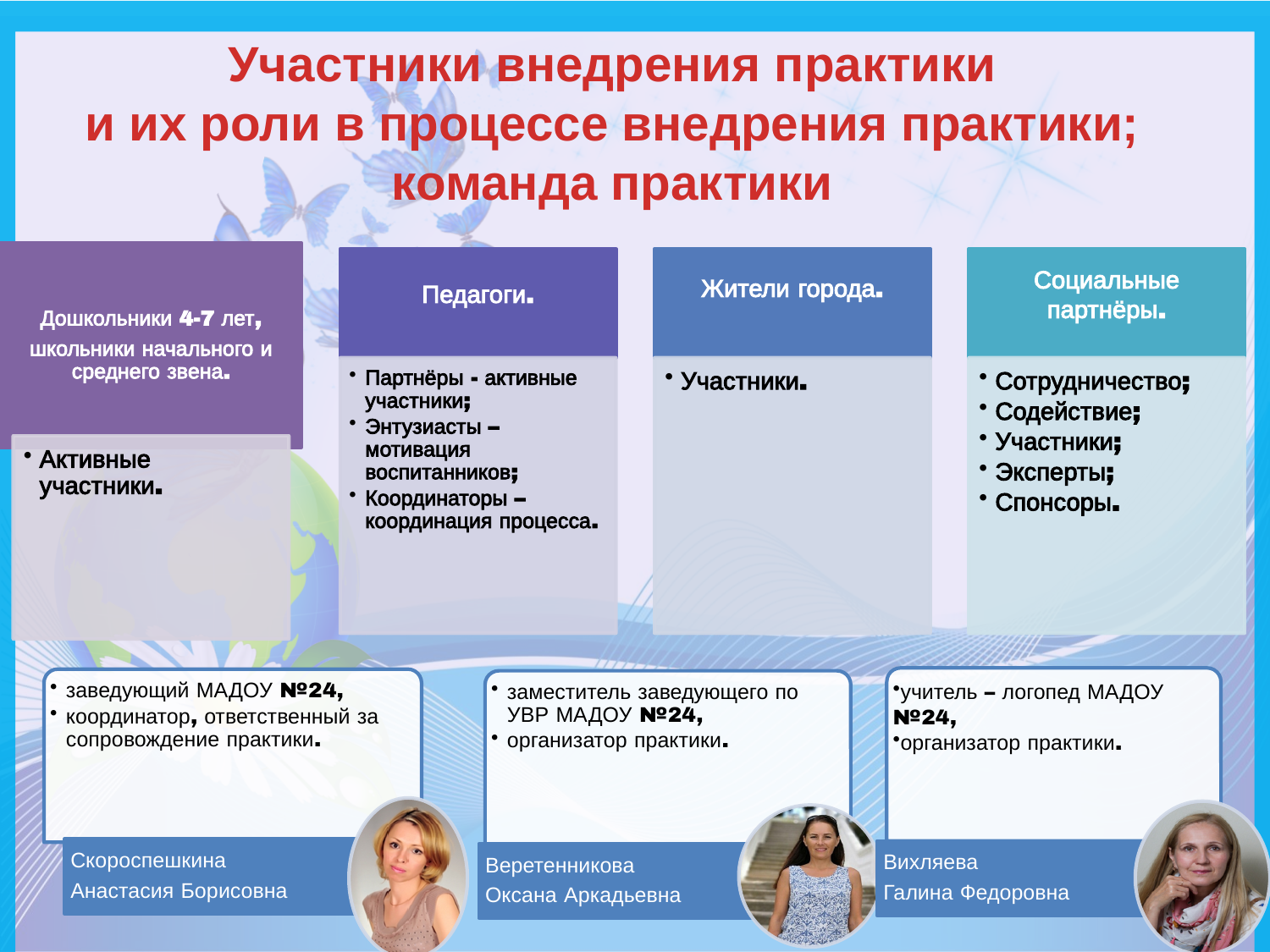

Участники внедрения практики
 и их роли в процессе внедрения практики;
команда практики
Дошкольники 4-7 лет,
школьники начального и среднего звена.
Активные участники.

Педагоги.

Партнёры - активные участники;
Энтузиасты – мотивация воспитанников;
Координаторы – координация процесса.
Жители города.

Участники.
Социальные партнёры.

Сотрудничество;
Содействие;
Участники;
Эксперты;
Спонсоры.
заведующий МАДОУ №24,
координатор, ответственный за сопровождение практики.
Скороспешкина
Анастасия Борисовна
заместитель заведующего по УВР МАДОУ №24,
организатор практики.
Веретенникова
Оксана Аркадьевна
учитель – логопед МАДОУ №24,
организатор практики.
Вихляева
Галина Федоровна